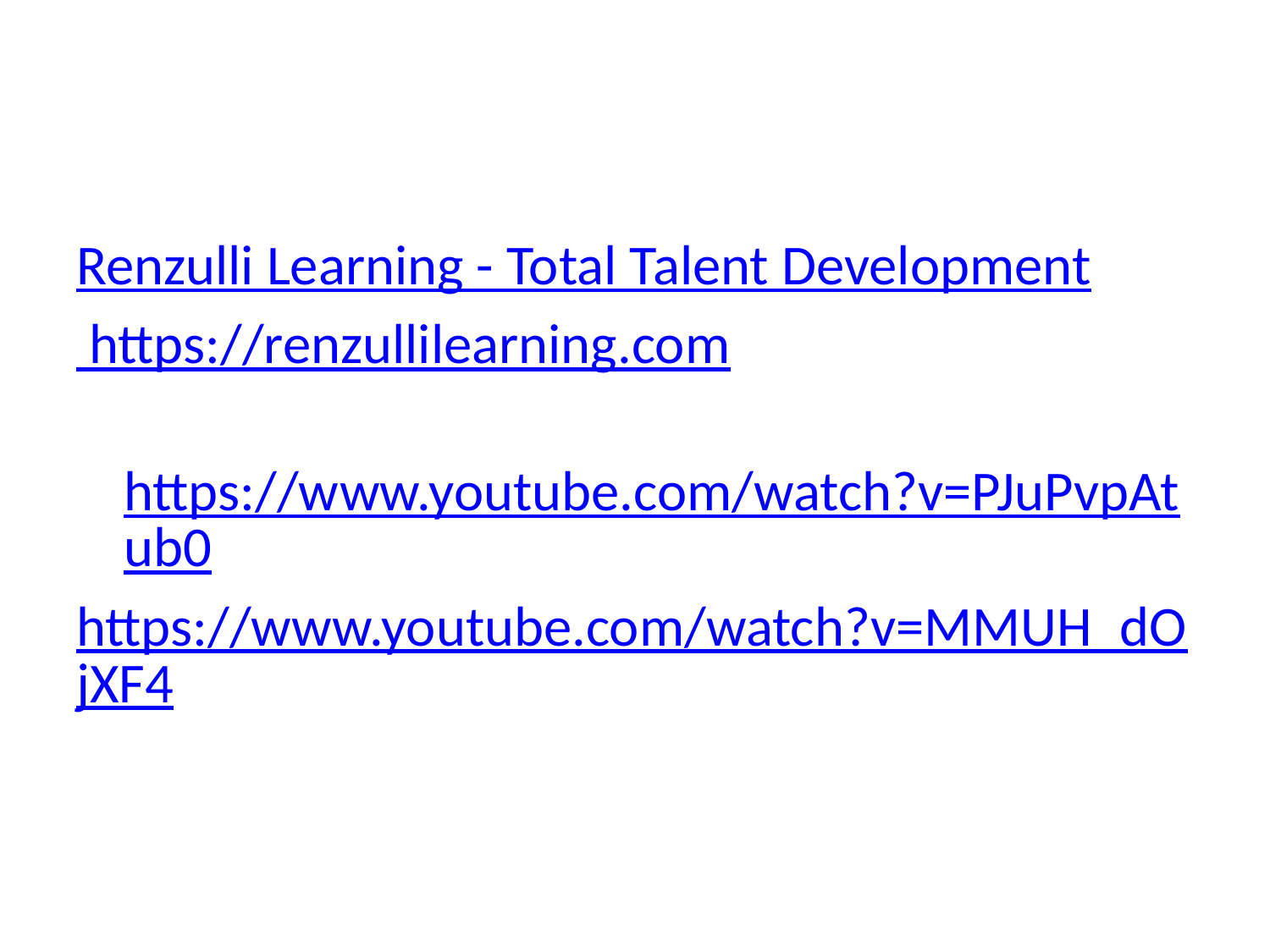

#
Renzulli Learning - Total Talent Development
 https://renzullilearning.com
https://www.youtube.com/watch?v=PJuPvpAtub0
https://www.youtube.com/watch?v=MMUH_dOjXF4